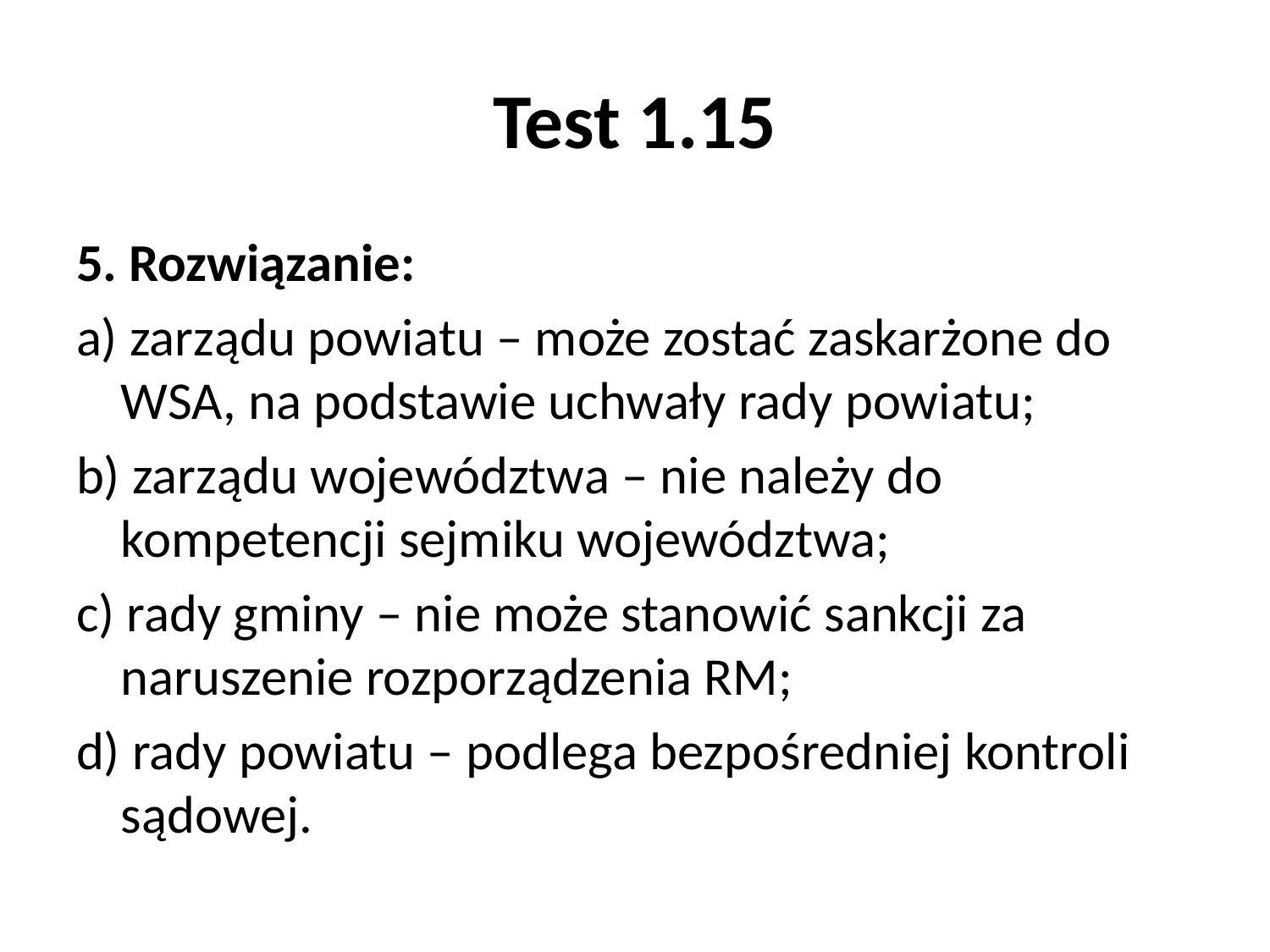

# Test 1.15
5. Rozwiązanie:
a) zarządu powiatu – może zostać zaskarżone do WSA, na podstawie uchwały rady powiatu;
b) zarządu województwa – nie należy do kompetencji sejmiku województwa;
c) rady gminy – nie może stanowić sankcji za naruszenie rozporządzenia RM;
d) rady powiatu – podlega bezpośredniej kontroli sądowej.